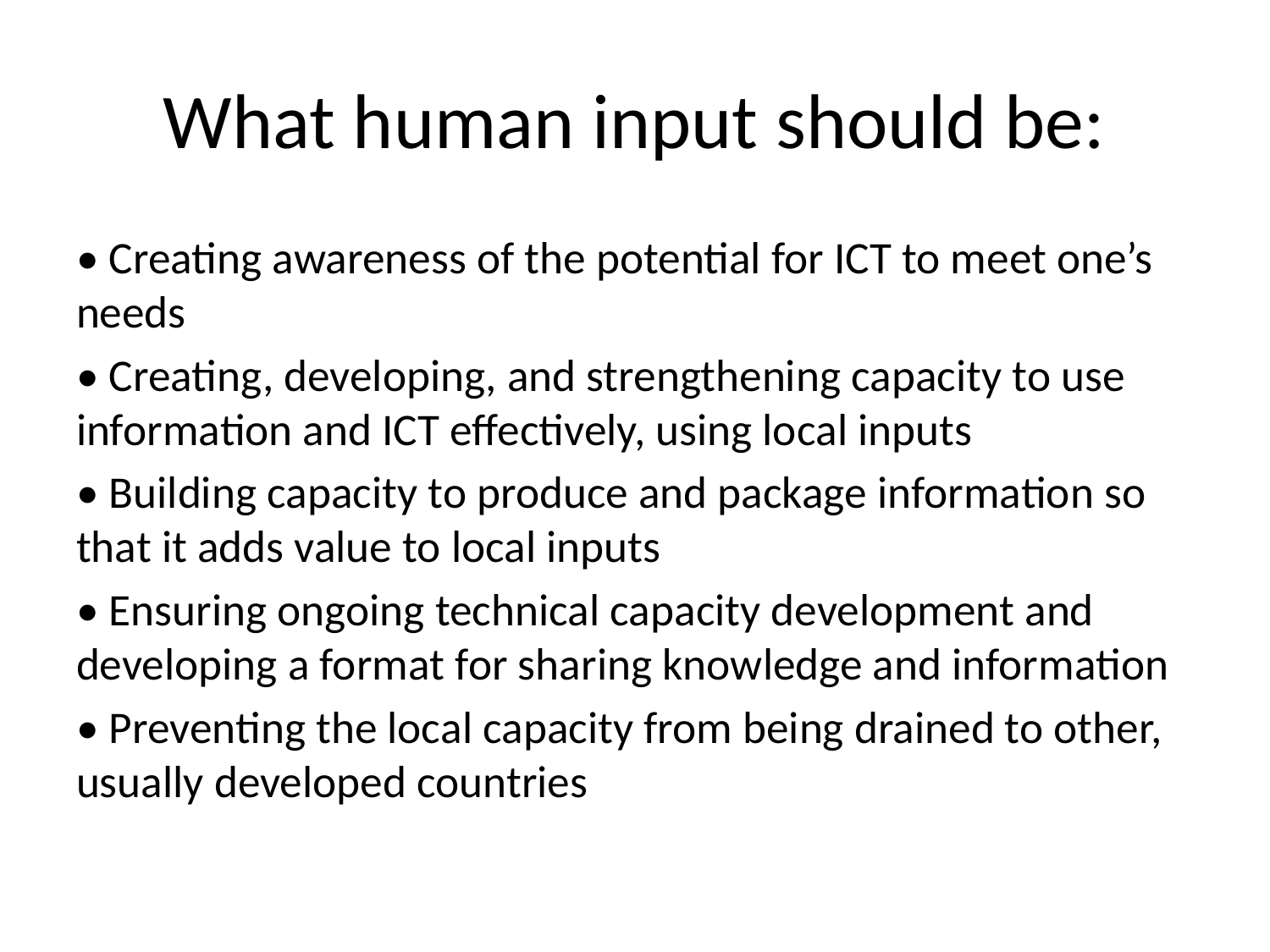

# What human input should be:
• Creating awareness of the potential for ICT to meet one’s needs
• Creating, developing, and strengthening capacity to use information and ICT effectively, using local inputs
• Building capacity to produce and package information so that it adds value to local inputs
• Ensuring ongoing technical capacity development and developing a format for sharing knowledge and information
• Preventing the local capacity from being drained to other, usually developed countries